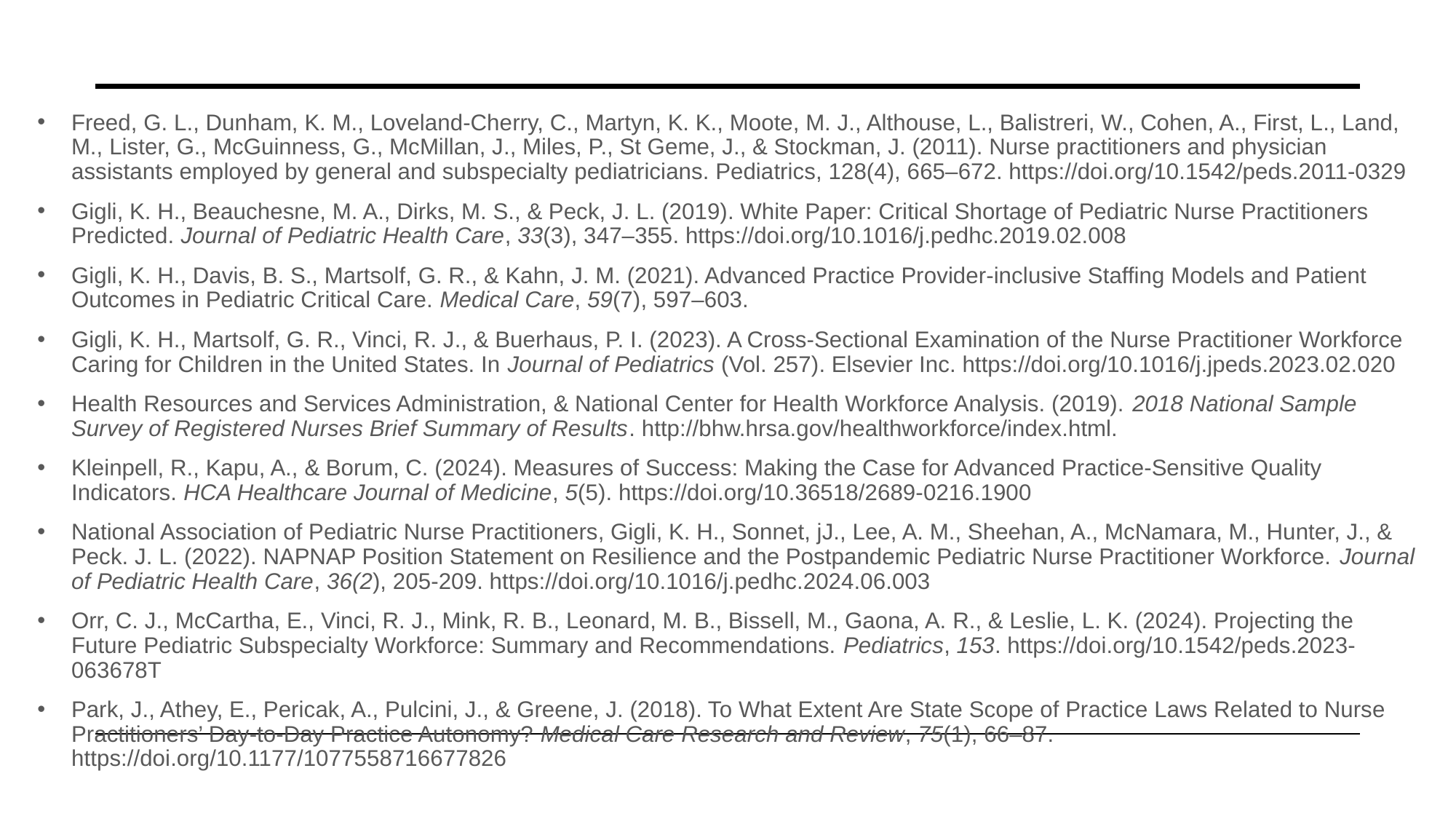

Freed, G. L., Dunham, K. M., Loveland-Cherry, C., Martyn, K. K., Moote, M. J., Althouse, L., Balistreri, W., Cohen, A., First, L., Land, M., Lister, G., McGuinness, G., McMillan, J., Miles, P., St Geme, J., & Stockman, J. (2011). Nurse practitioners and physician assistants employed by general and subspecialty pediatricians. Pediatrics, 128(4), 665–672. https://doi.org/10.1542/peds.2011-0329
Gigli, K. H., Beauchesne, M. A., Dirks, M. S., & Peck, J. L. (2019). White Paper: Critical Shortage of Pediatric Nurse Practitioners Predicted. Journal of Pediatric Health Care, 33(3), 347–355. https://doi.org/10.1016/j.pedhc.2019.02.008
Gigli, K. H., Davis, B. S., Martsolf, G. R., & Kahn, J. M. (2021). Advanced Practice Provider-inclusive Staffing Models and Patient Outcomes in Pediatric Critical Care. Medical Care, 59(7), 597–603.
Gigli, K. H., Martsolf, G. R., Vinci, R. J., & Buerhaus, P. I. (2023). A Cross-Sectional Examination of the Nurse Practitioner Workforce Caring for Children in the United States. In Journal of Pediatrics (Vol. 257). Elsevier Inc. https://doi.org/10.1016/j.jpeds.2023.02.020
Health Resources and Services Administration, & National Center for Health Workforce Analysis. (2019). 2018 National Sample Survey of Registered Nurses Brief Summary of Results. http://bhw.hrsa.gov/healthworkforce/index.html.
Kleinpell, R., Kapu, A., & Borum, C. (2024). Measures of Success: Making the Case for Advanced Practice-Sensitive Quality Indicators. HCA Healthcare Journal of Medicine, 5(5). https://doi.org/10.36518/2689-0216.1900
National Association of Pediatric Nurse Practitioners, Gigli, K. H., Sonnet, jJ., Lee, A. M., Sheehan, A., McNamara, M., Hunter, J., & Peck. J. L. (2022). NAPNAP Position Statement on Resilience and the Postpandemic Pediatric Nurse Practitioner Workforce. Journal of Pediatric Health Care, 36(2), 205-209. https://doi.org/10.1016/j.pedhc.2024.06.003
Orr, C. J., McCartha, E., Vinci, R. J., Mink, R. B., Leonard, M. B., Bissell, M., Gaona, A. R., & Leslie, L. K. (2024). Projecting the Future Pediatric Subspecialty Workforce: Summary and Recommendations. Pediatrics, 153. https://doi.org/10.1542/peds.2023-063678T
Park, J., Athey, E., Pericak, A., Pulcini, J., & Greene, J. (2018). To What Extent Are State Scope of Practice Laws Related to Nurse Practitioners’ Day-to-Day Practice Autonomy? Medical Care Research and Review, 75(1), 66–87. https://doi.org/10.1177/1077558716677826